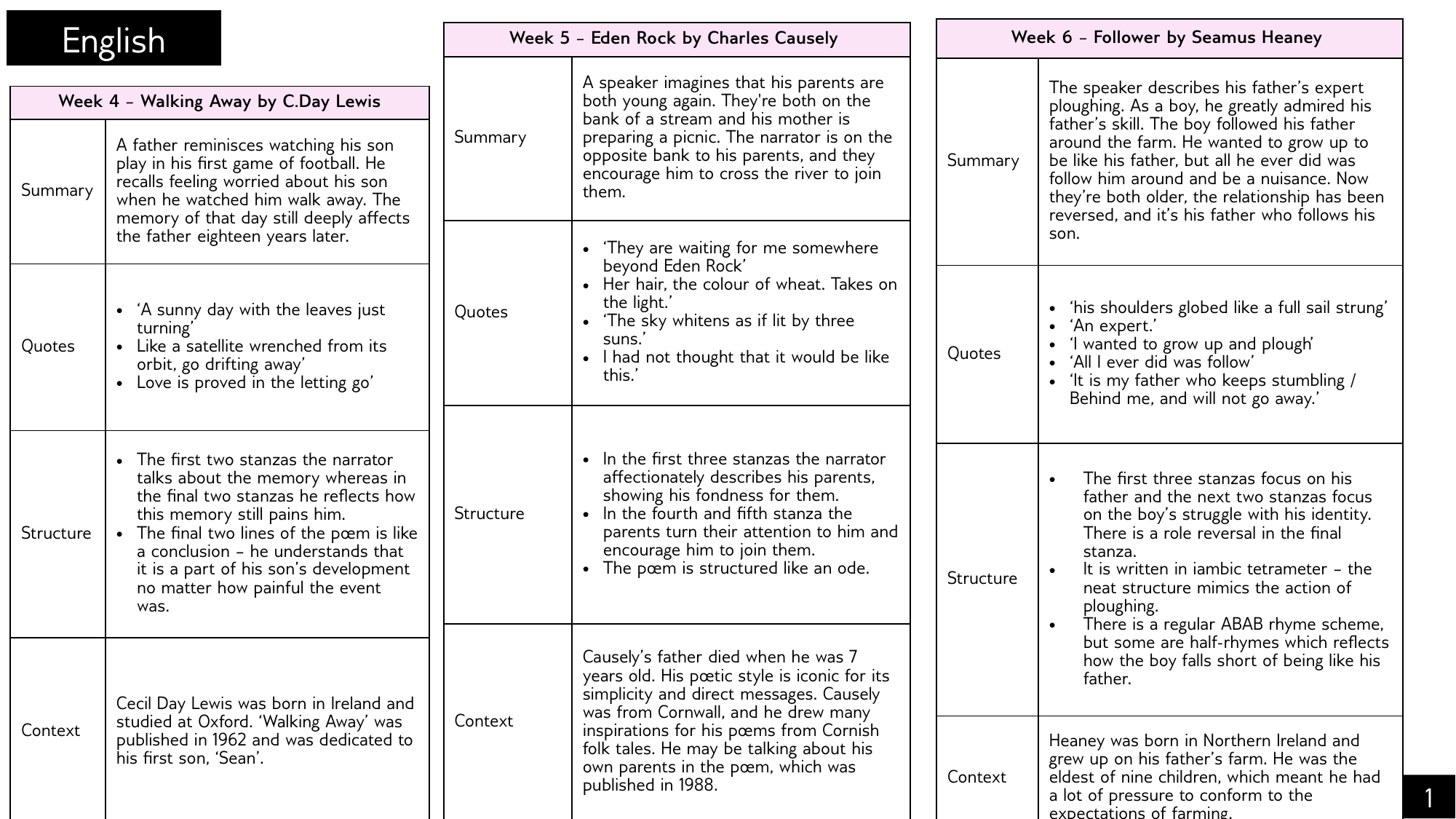

English
| Week 6 – Follower by Seamus Heaney |  |
| --- | --- |
| Summary | The speaker describes his father’s expert ploughing. As a boy, he greatly admired his father’s skill. The boy followed his father around the farm. He wanted to grow up to be like his father, but all he ever did was follow him around and be a nuisance. Now they’re both older, the relationship has been reversed, and it’s his father who follows his son. |
| Quotes | ‘his shoulders globed like a full sail strung’ ‘An expert.’ ‘I wanted to grow up and plough’ ‘All I ever did was follow’ ‘It is my father who keeps stumbling / Behind me, and will not go away.’ |
| Structure | The first three stanzas focus on his father and the next two stanzas focus on the boy’s struggle with his identity. There is a role reversal in the final stanza. It is written in iambic tetrameter – the neat structure mimics the action of ploughing. There is a regular ABAB rhyme scheme, but some are half-rhymes which reflects how the boy falls short of being like his father. |
| Context | Heaney was born in Northern Ireland and grew up on his father’s farm. He was the eldest of nine children, which meant he had a lot of pressure to conform to the expectations of farming. |
| Week 5 – Eden Rock by Charles Causely |  |
| --- | --- |
| Summary | A speaker imagines that his parents are both young again. They're both on the bank of a stream and his mother is preparing a picnic. The narrator is on the opposite bank to his parents, and they encourage him to cross the river to join them. |
| Quotes | ‘They are waiting for me somewhere beyond Eden Rock’ Her hair, the colour of wheat. Takes on the light.’ ‘The sky whitens as if lit by three suns.’ I had not thought that it would be like this.’ |
| Structure | In the first three stanzas the narrator affectionately describes his parents, showing his fondness for them. In the fourth and fifth stanza the parents turn their attention to him and encourage him to join them. The poem is structured like an ode. |
| Context | Causely’s father died when he was 7 years old. His poetic style is iconic for its simplicity and direct messages. Causely was from Cornwall, and he drew many inspirations for his poems from Cornish folk tales. He may be talking about his own parents in the poem, which was published in 1988. |
| Week 4 – Walking Away by C.Day Lewis |  |
| --- | --- |
| Summary | A father reminisces watching his son play in his first game of football. He recalls feeling worried about his son when he watched him walk away. The memory of that day still deeply affects the father eighteen years later. |
| Quotes | ‘A sunny day with the leaves just turning’ Like a satellite wrenched from its orbit, go drifting away’ Love is proved in the letting go’ |
| Structure | The first two stanzas the narrator talks about the memory whereas in the final two stanzas he reflects how this memory still pains him. The final two lines of the poem is like a conclusion – he understands that it is a part of his son’s development no matter how painful the event was. |
| Context | Cecil Day Lewis was born in Ireland and studied at Oxford. ‘Walking Away’ was published in 1962 and was dedicated to his first son, ‘Sean’. |
1